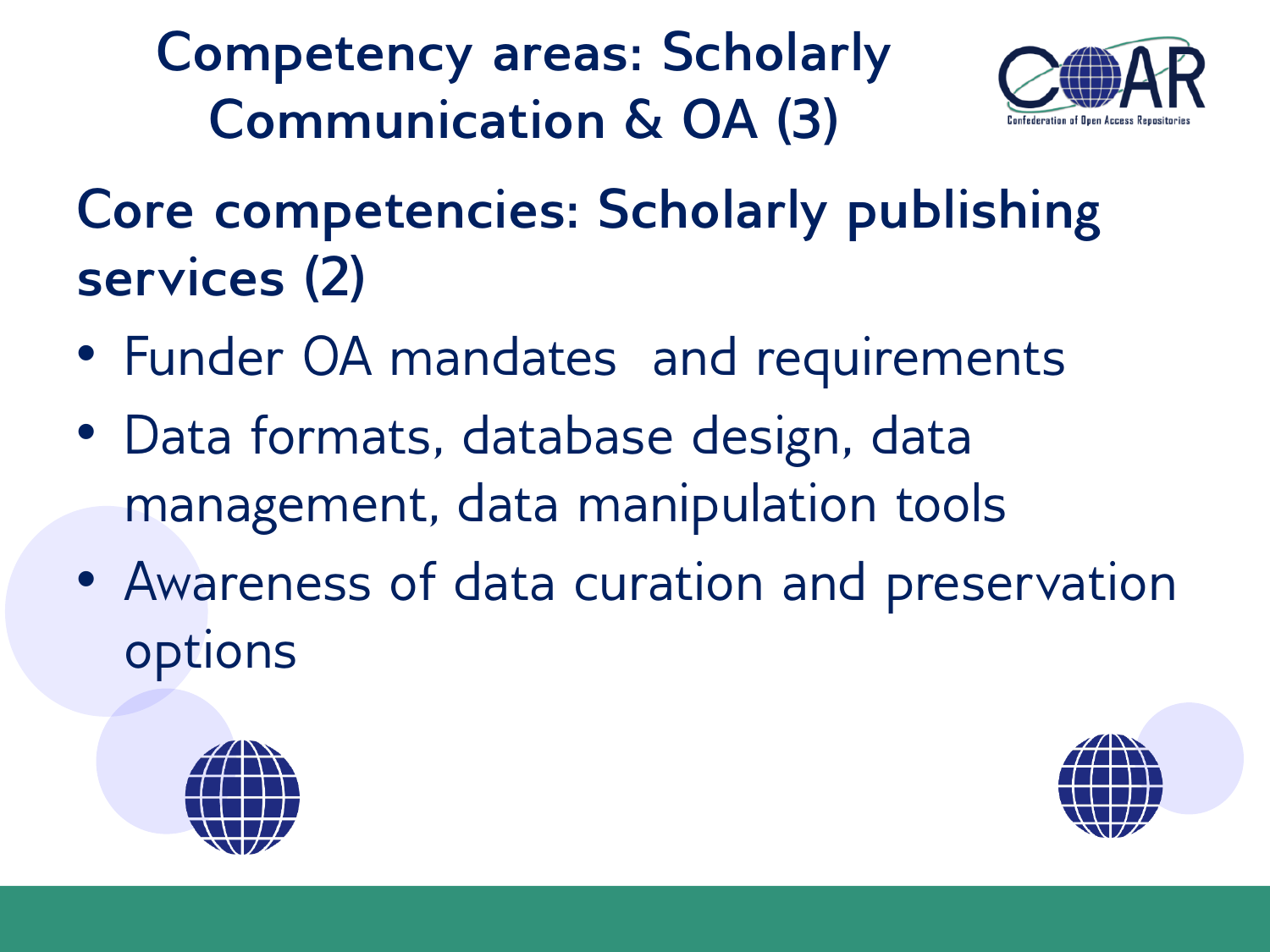

# Competency areas: Scholarly Communication & OA (3)
Core competencies: Scholarly publishing services (2)
Funder OA mandates  and requirements
Data formats, database design, data management, data manipulation tools
Awareness of data curation and preservation options